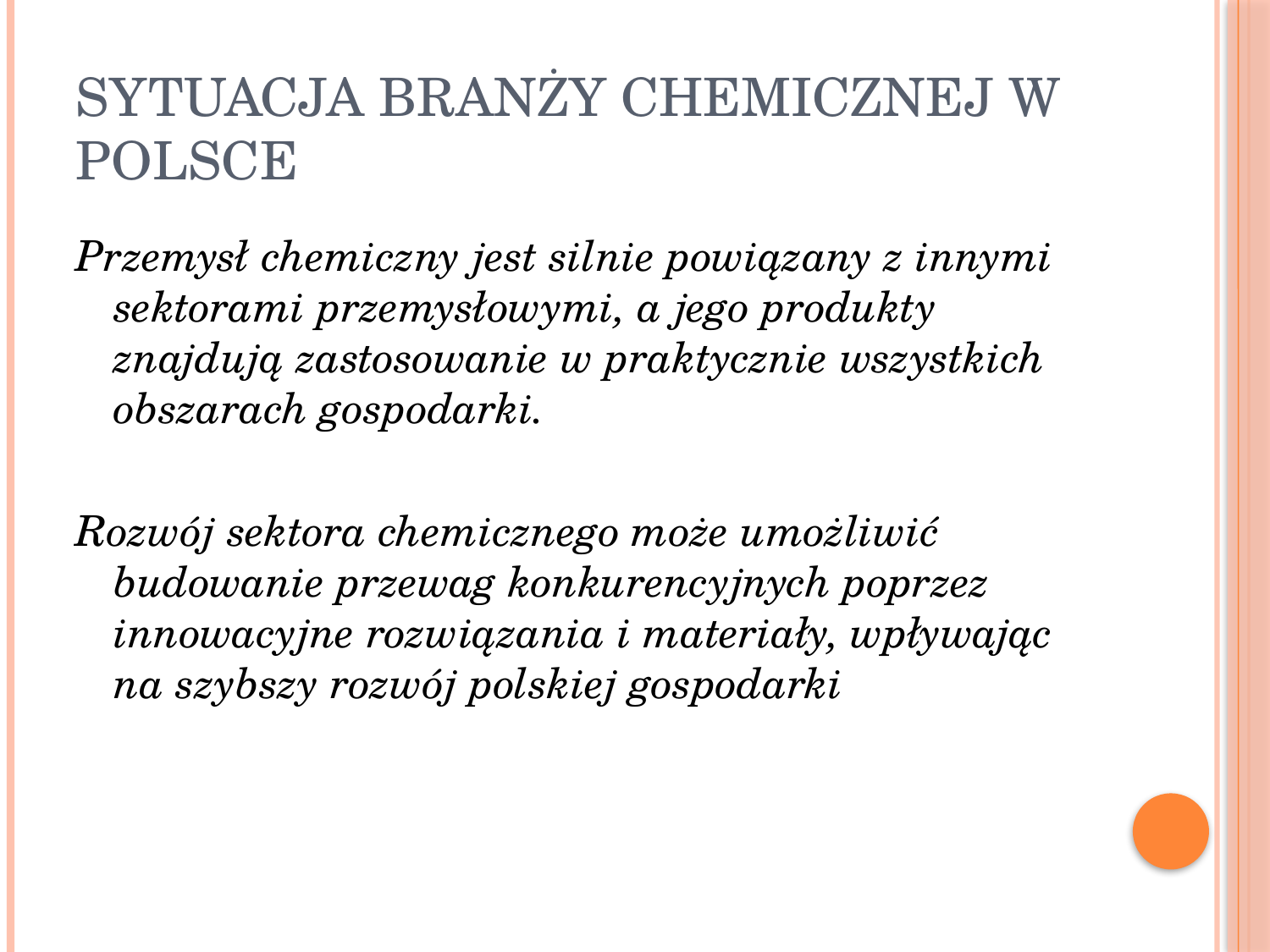

# Sytuacja Branży chemicznej w Polsce
Przemysł chemiczny jest silnie powiązany z innymi sektorami przemysłowymi, a jego produkty znajdują zastosowanie w praktycznie wszystkich obszarach gospodarki.

Rozwój sektora chemicznego może umożliwić budowanie przewag konkurencyjnych poprzez innowacyjne rozwiązania i materiały, wpływając na szybszy rozwój polskiej gospodarki